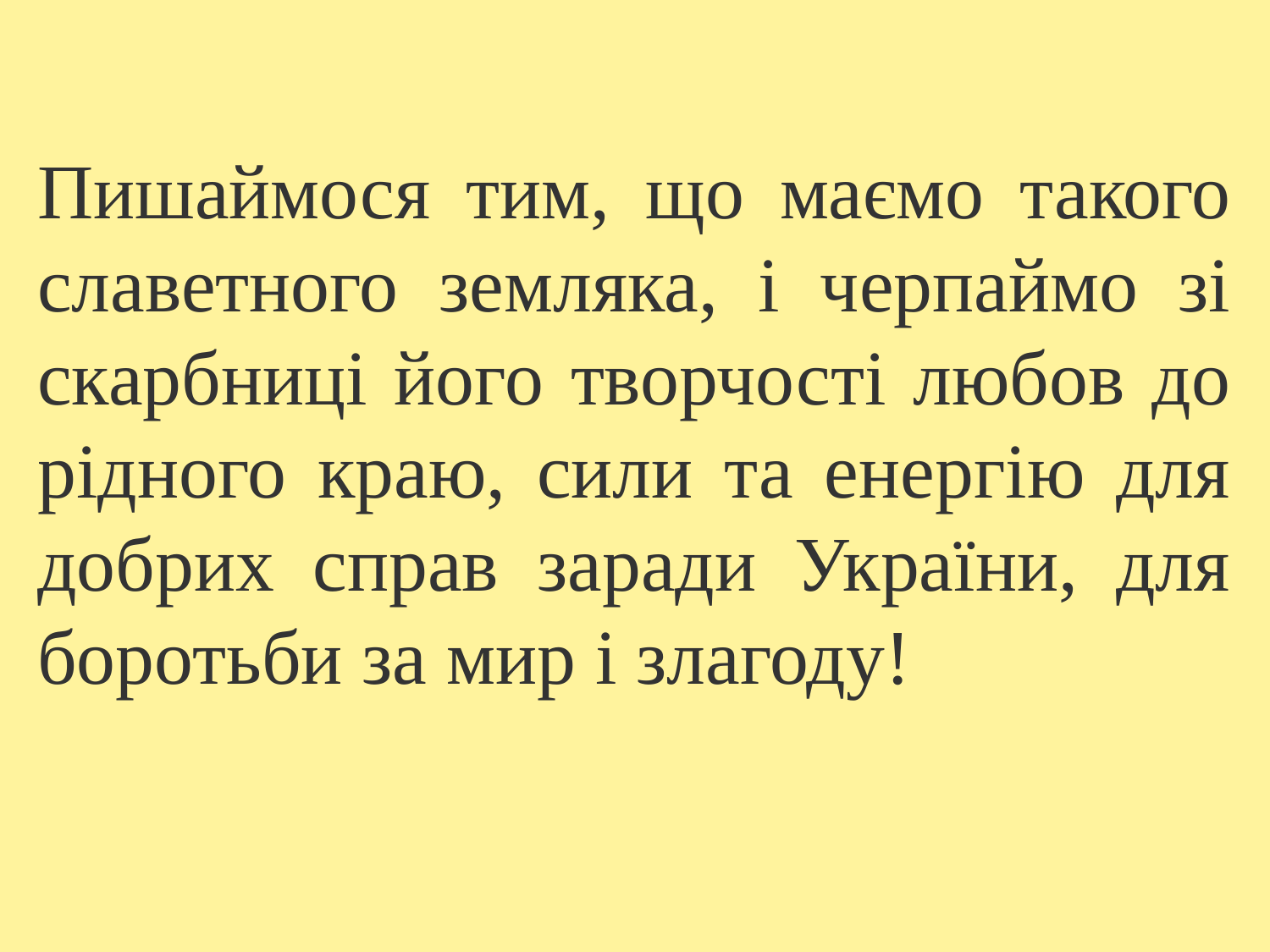

Пишаймося тим, що маємо такого славетного земляка, і черпаймо зі скарбниці його творчості любов до рідного краю, сили та енергію для добрих справ заради України, для боротьби за мир і злагоду!